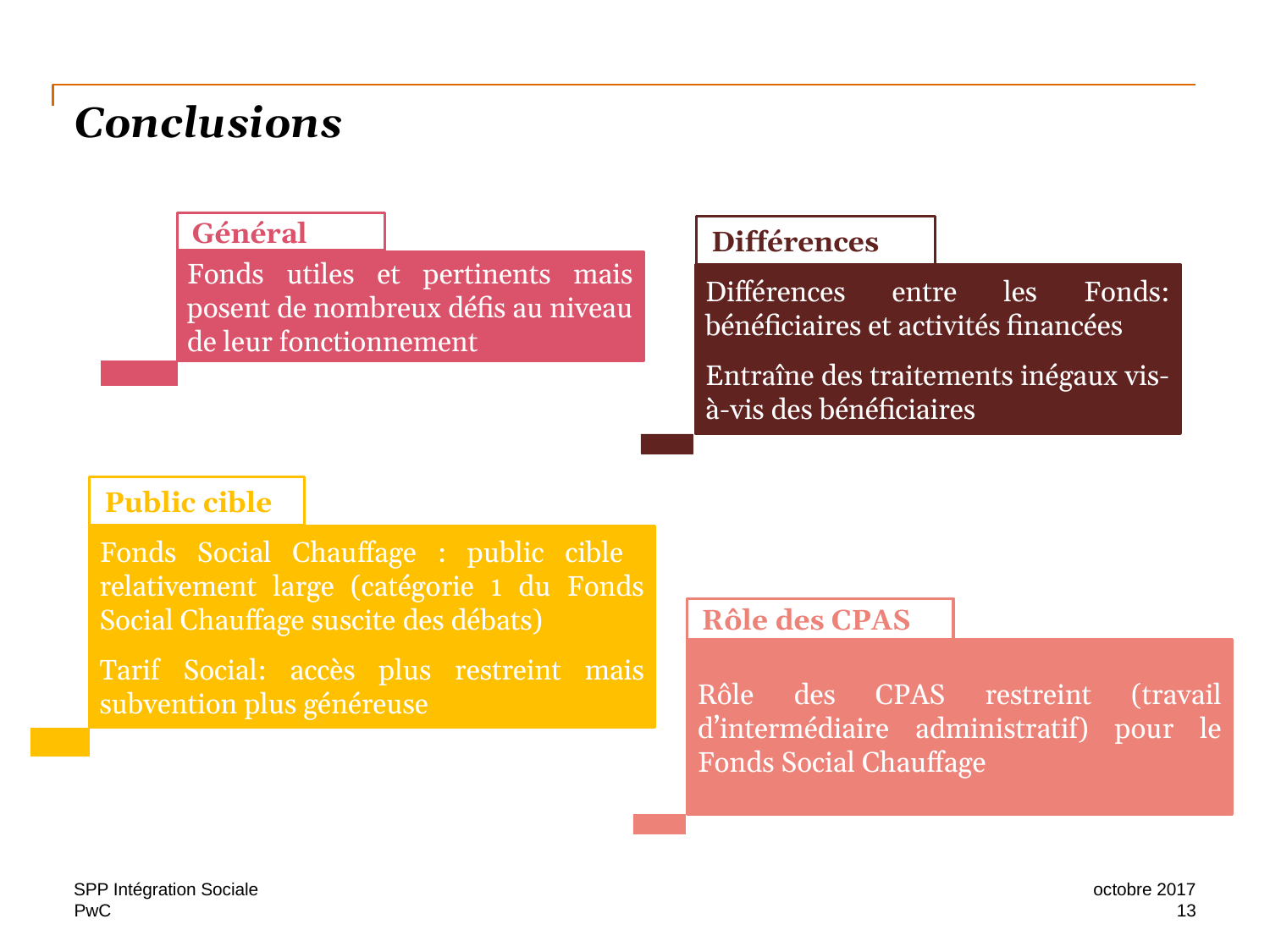

# Conclusions
Général
Fonds utiles et pertinents mais posent de nombreux défis au niveau de leur fonctionnement

Différences
Différences entre les Fonds: bénéficiaires et activités financées
Entraîne des traitements inégaux vis-à-vis des bénéficiaires

Public cible
Fonds Social Chauffage : public cible  relativement large (catégorie 1 du Fonds Social Chauffage suscite des débats)
Tarif Social: accès plus restreint mais subvention plus généreuse

Rôle des CPAS
Rôle des CPAS restreint (travail d’intermédiaire administratif) pour le Fonds Social Chauffage

SPP Intégration Sociale
octobre 2017
13